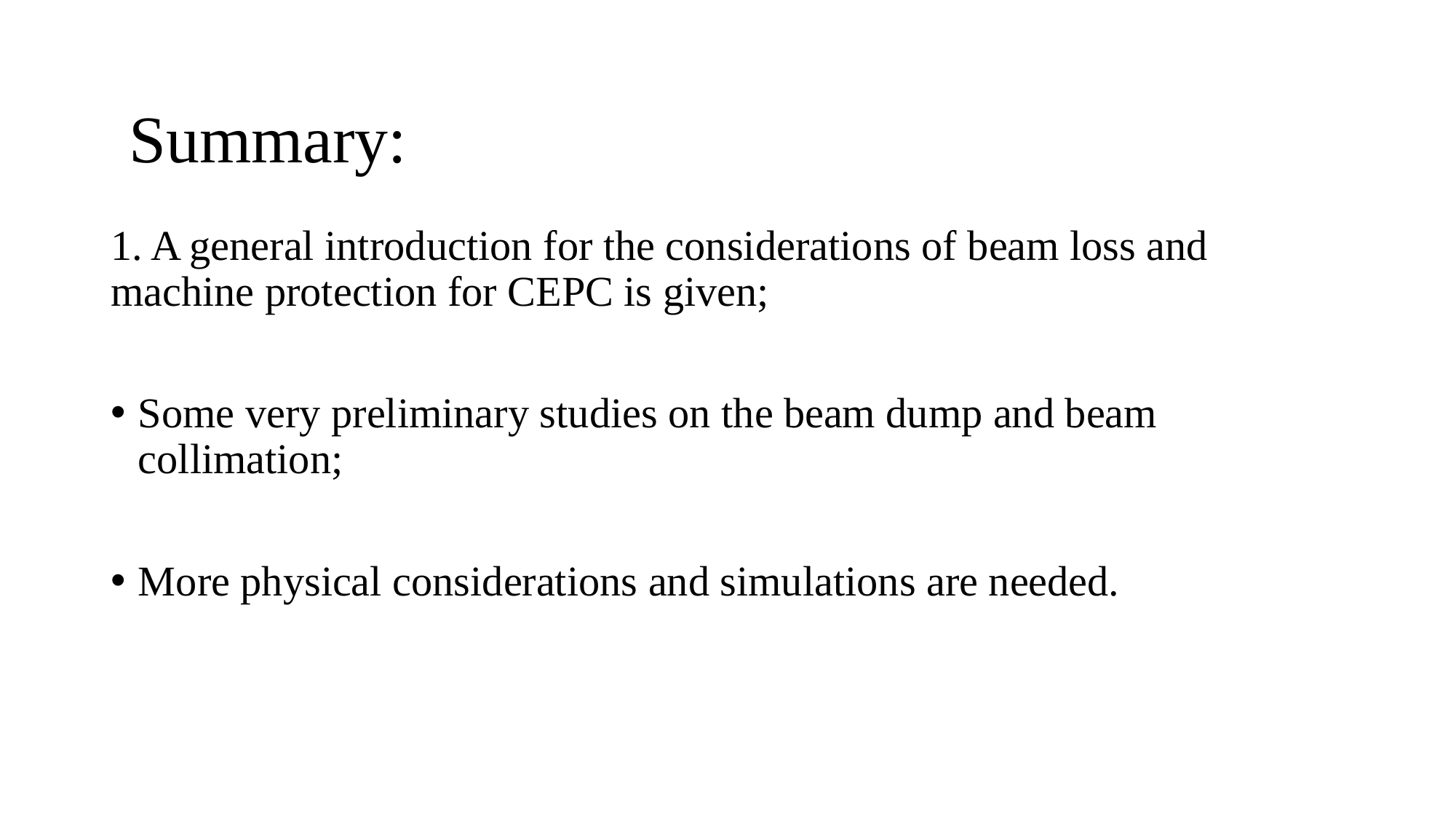

Summary:
1. A general introduction for the considerations of beam loss and machine protection for CEPC is given;

Some very preliminary studies on the beam dump and beam collimation;

More physical considerations and simulations are needed.